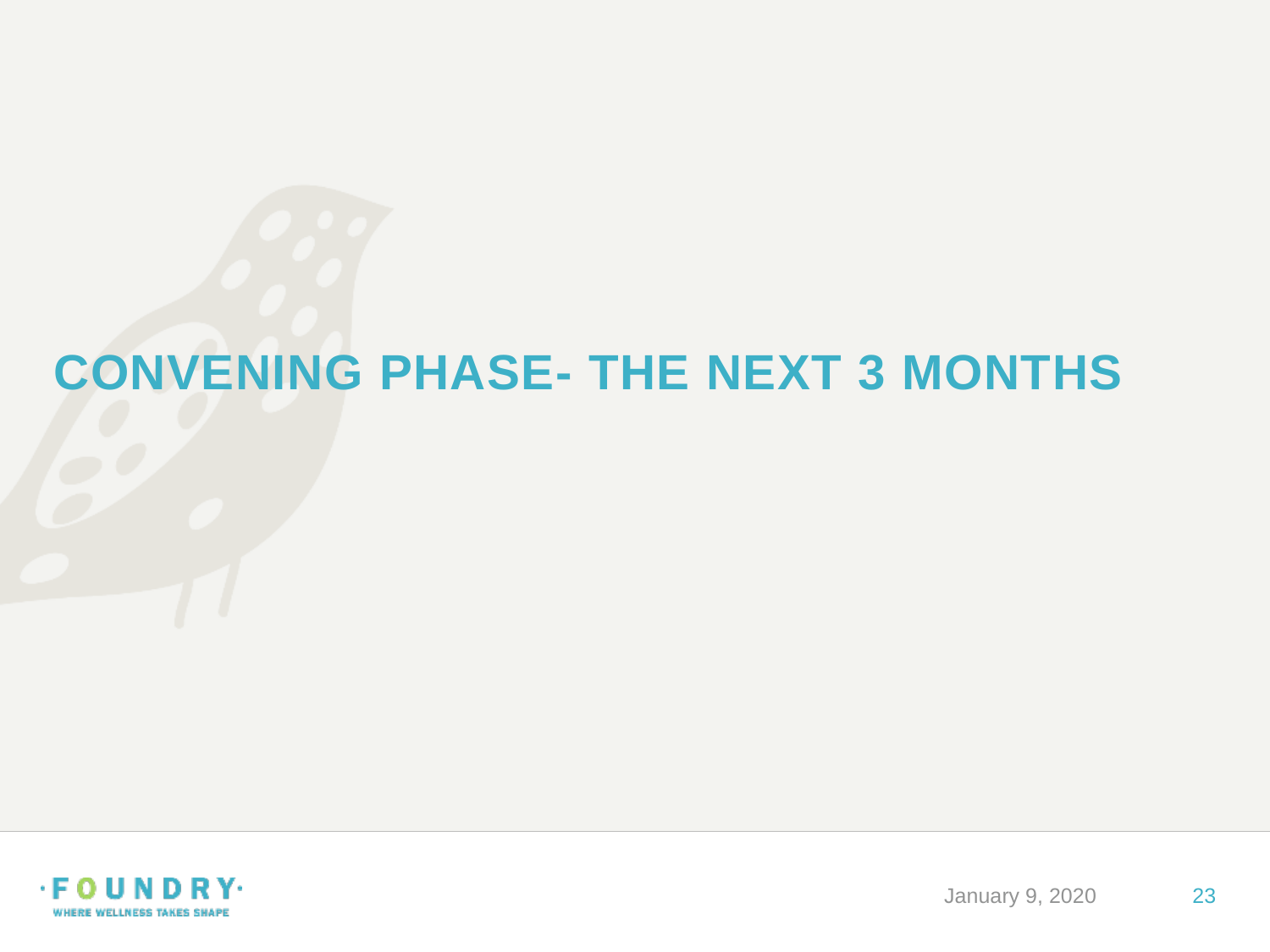

# Convening Phase- The Next 3 months
January 9, 2020
23